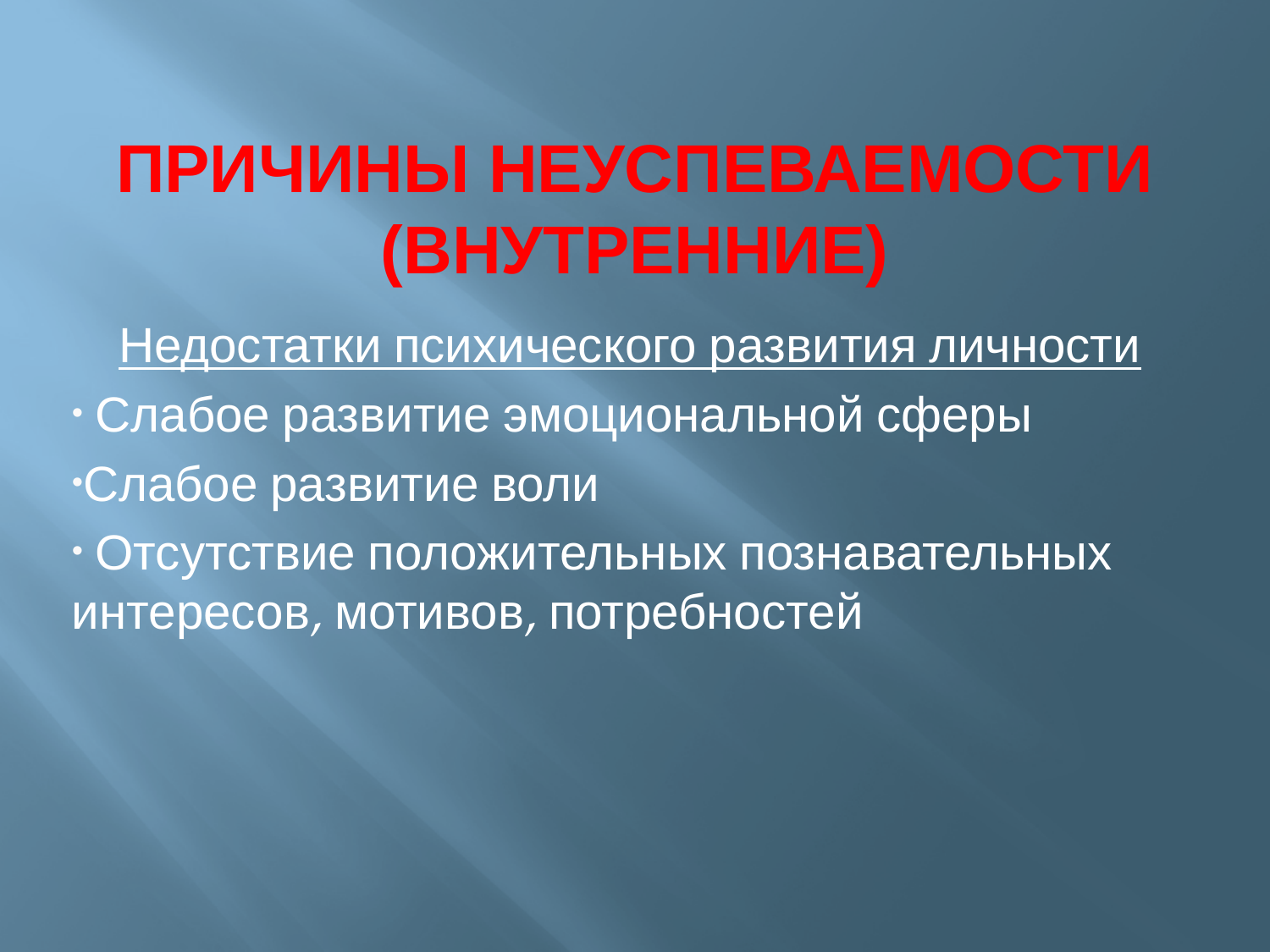

# Причины неуспеваемости (внутренние)
Недостатки психического развития личности
 Слабое развитие эмоциональной сферы
Слабое развитие воли
 Отсутствие положительных познавательных интересов, мотивов, потребностей